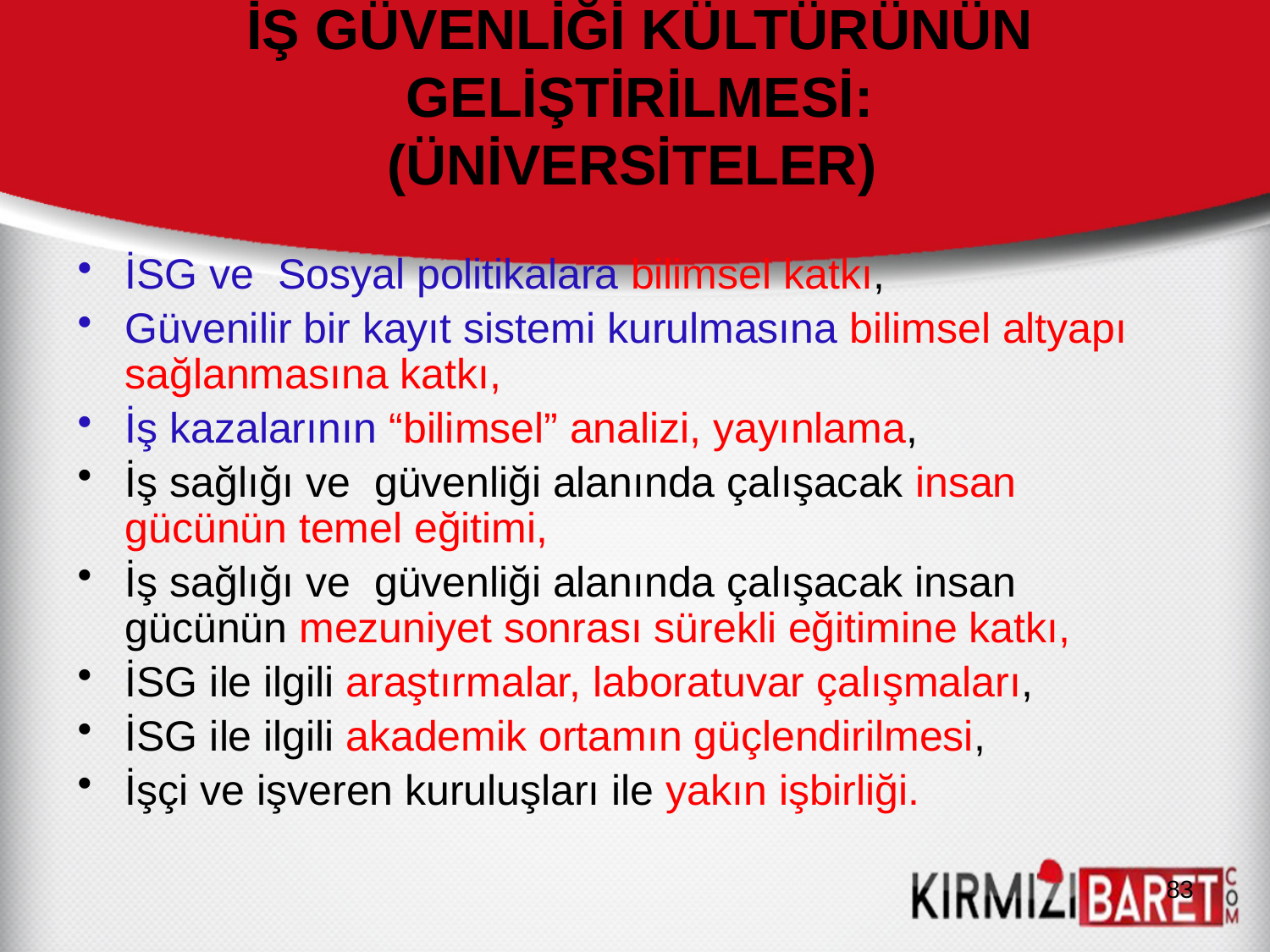

# İŞ GÜVENLİĞİ KÜLTÜRÜNÜN GELİŞTİRİLMESİ: (ÜNİVERSİTELER)
İSG ve  Sosyal politikalara bilimsel katkı,
Güvenilir bir kayıt sistemi kurulmasına bilimsel altyapı sağlanmasına katkı,
İş kazalarının “bilimsel” analizi, yayınlama,
İş sağlığı ve  güvenliği alanında çalışacak insan gücünün temel eğitimi,
İş sağlığı ve  güvenliği alanında çalışacak insan gücünün mezuniyet sonrası sürekli eğitimine katkı,
İSG ile ilgili araştırmalar, laboratuvar çalışmaları,
İSG ile ilgili akademik ortamın güçlendirilmesi,
İşçi ve işveren kuruluşları ile yakın işbirliği.

83